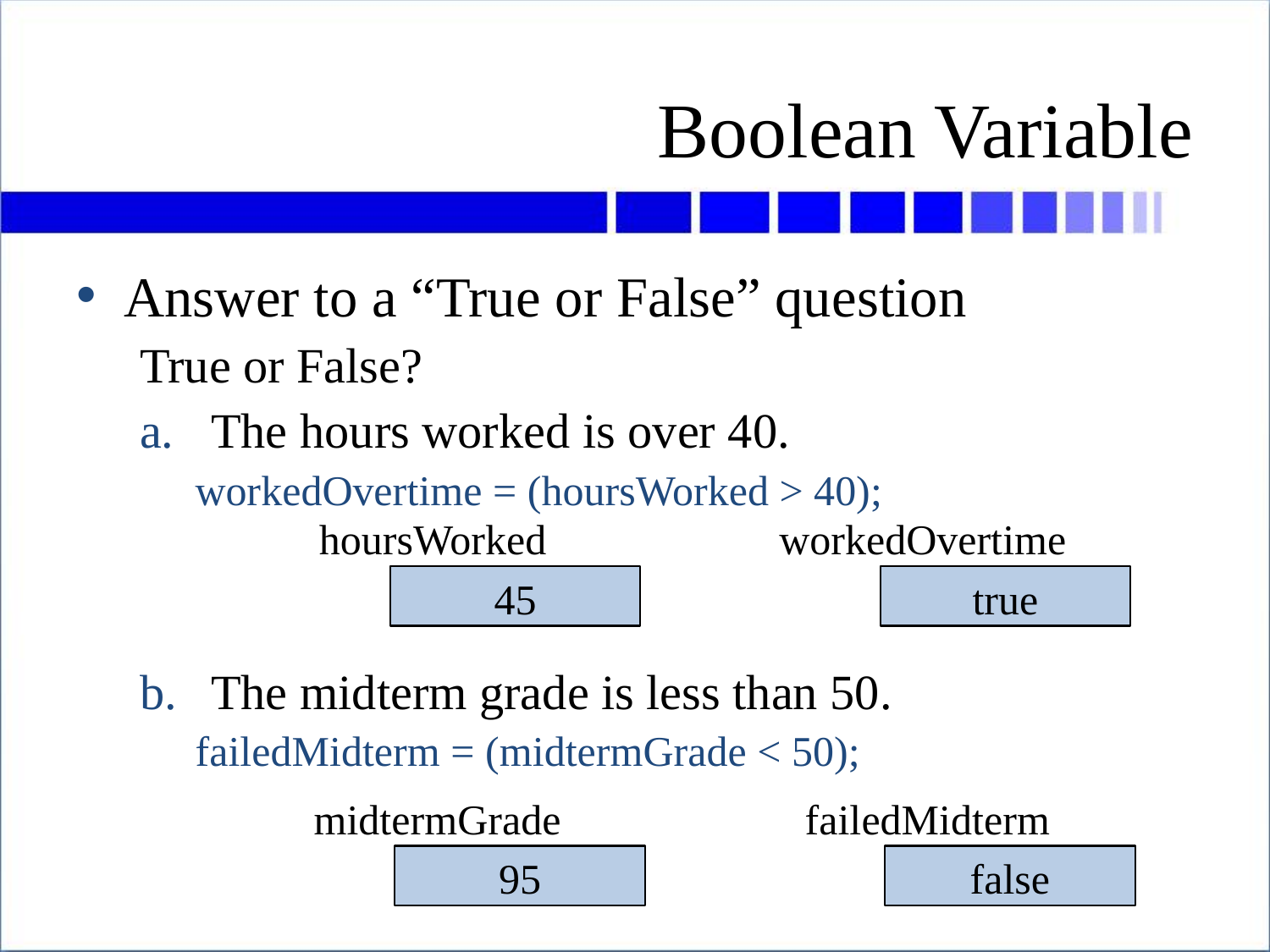

# Boolean Variable
Answer to a “True or False” question
True or False?
The hours worked is over 40.
workedOvertime = (hoursWorked > 40);

The midterm grade is less than 50.
failedMidterm = (midtermGrade < 50);
hoursWorked
45
workedOvertime
true
midtermGrade
95
failedMidterm
false